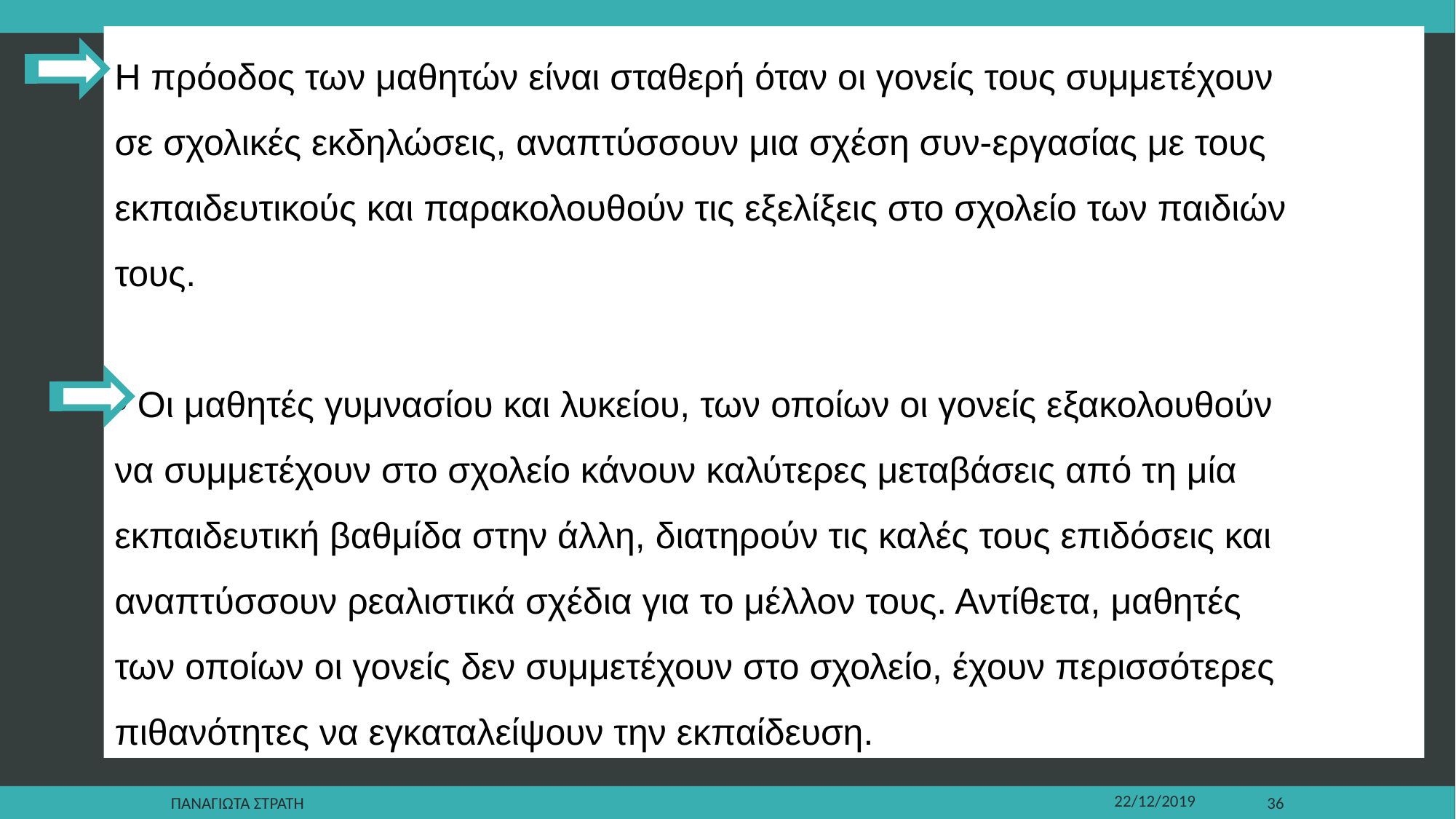

Η πρόοδος των μαθητών είναι σταθερή όταν οι γονείς τους συμμετέχουν
σε σχολικές εκδηλώσεις, αναπτύσσουν μια σχέση συν-εργασίας με τους
εκπαιδευτικούς και παρακολουθούν τις εξελίξεις στο σχολείο των παιδιών
τους.

• Οι μαθητές γυμνασίου και λυκείου, των οποίων οι γονείς εξακολουθούν
να συμμετέχουν στο σχολείο κάνουν καλύτερες μεταβάσεις από τη μία
εκπαιδευτική βαθμίδα στην άλλη, διατηρούν τις καλές τους επιδόσεις και
αναπτύσσουν ρεαλιστικά σχέδια για το μέλλον τους. Αντίθετα, μαθητές
των οποίων οι γονείς δεν συμμετέχουν στο σχολείο, έχουν περισσότερες
πιθανότητες να εγκαταλείψουν την εκπαίδευση.

Παναγιωτα Στρατη
22/12/2019
36